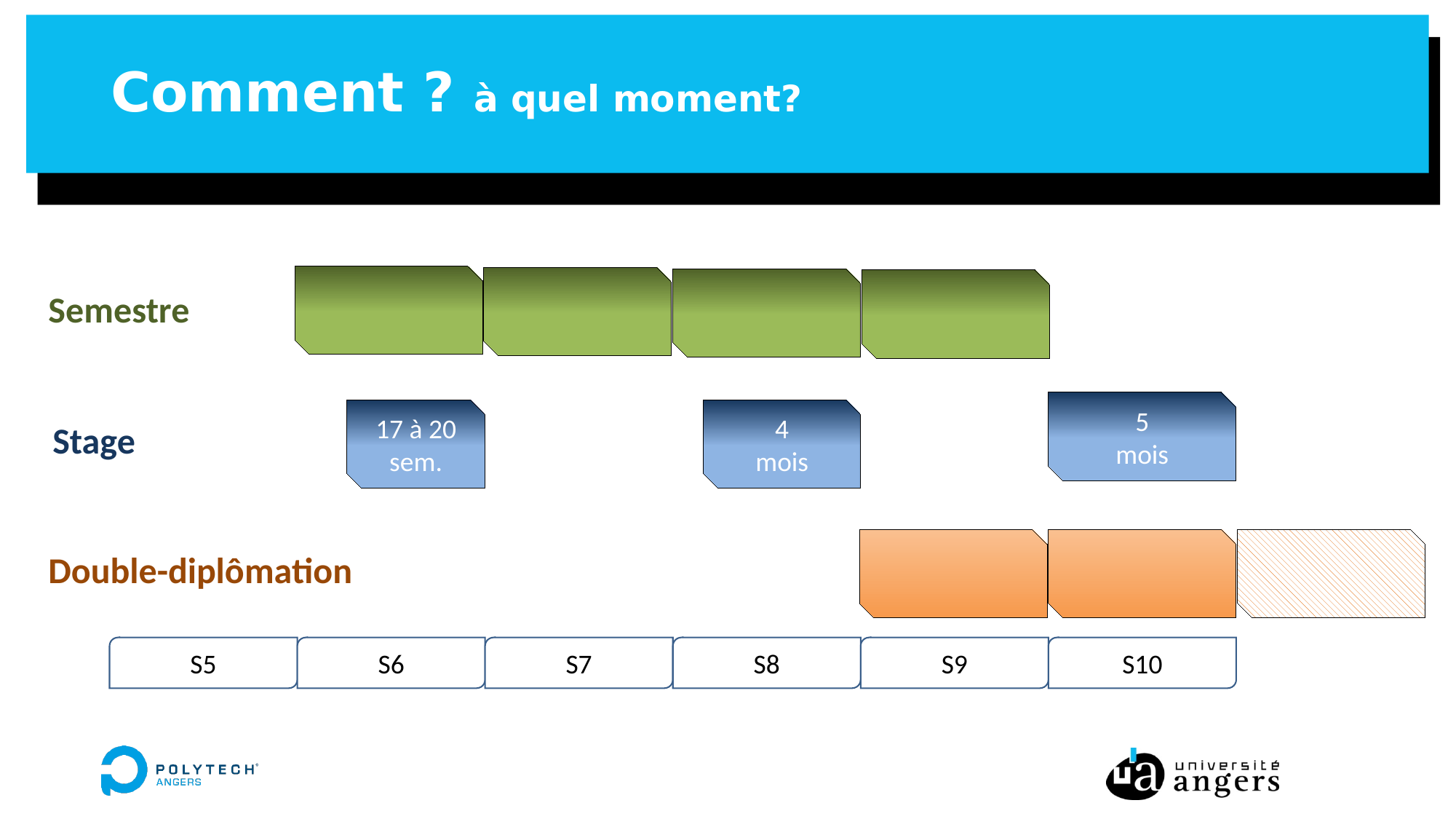

# Comment ? à quel moment?

Semestre
5
mois
17 à 20
sem.
4
mois
Stage

Double-diplômation
S10
S9
S8
S7
S6
S5